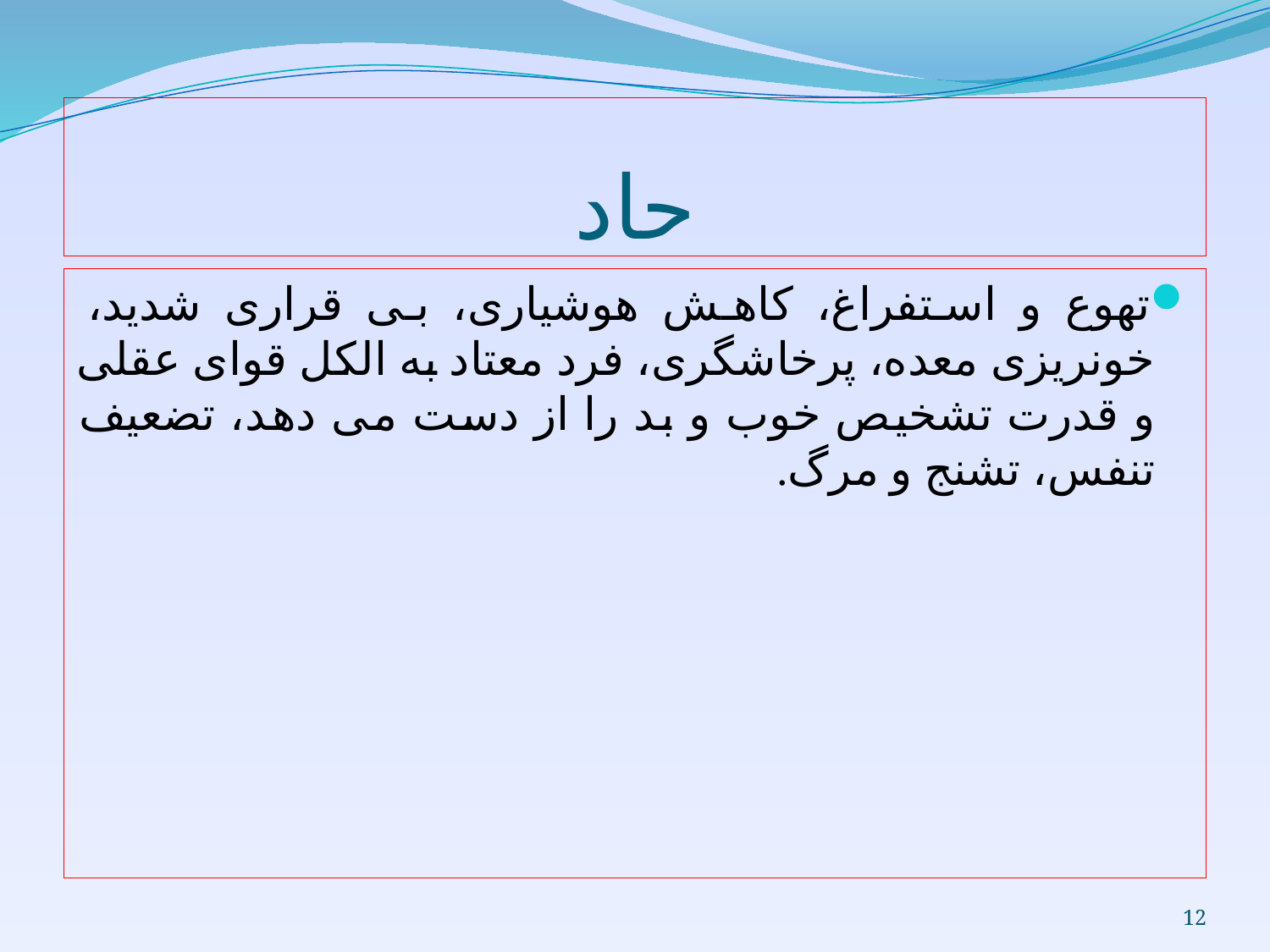

# حاد
تهوع و استفراغ، کاهش هوشیاری، بی قراری شدید، خونریزی معده، پرخاشگری، فرد معتاد به الکل قوای عقلی و قدرت تشخیص خوب و بد را از دست می دهد، تضعیف تنفس، تشنج و مرگ.
12